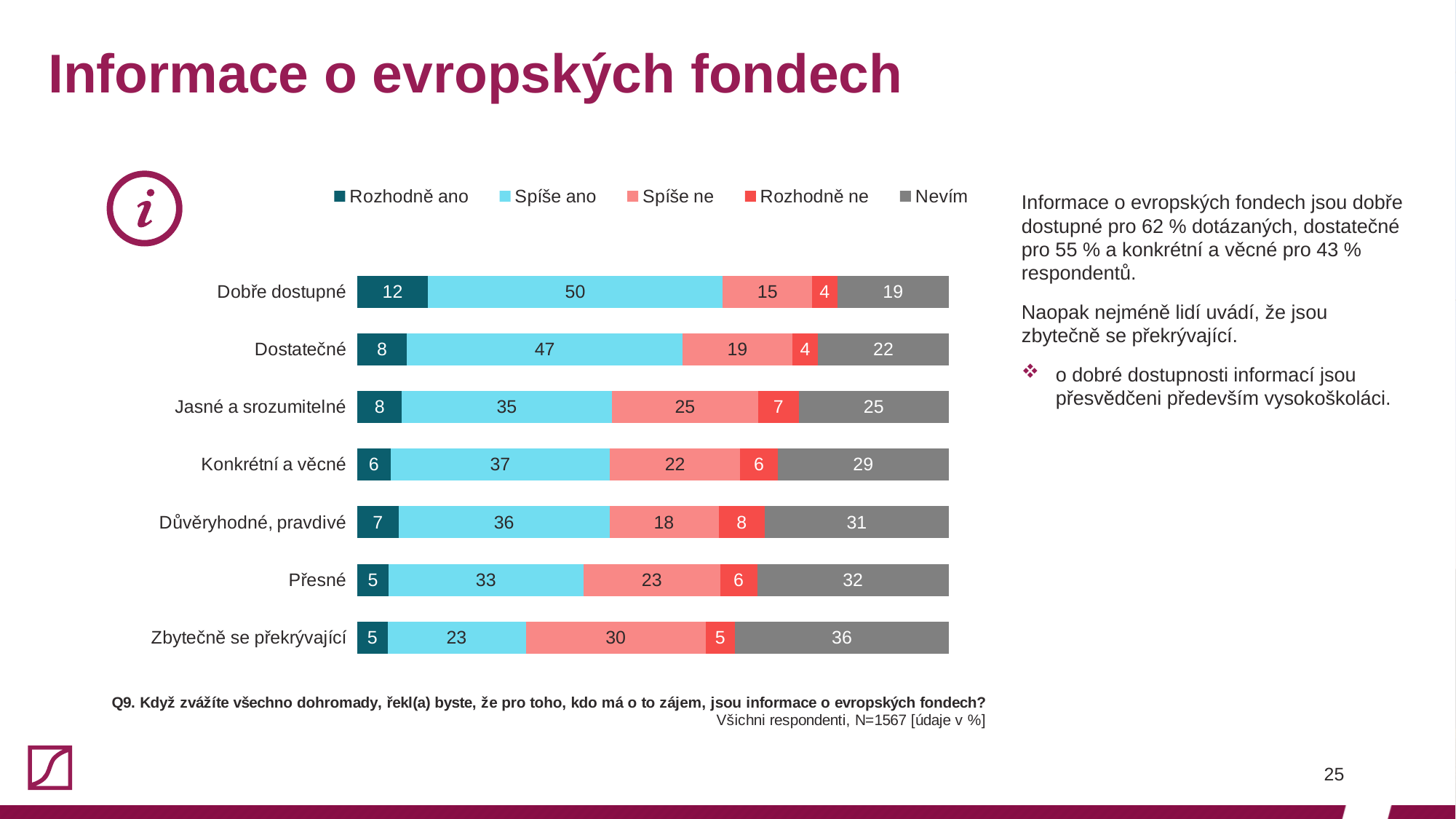

# Informace o evropských fondech

### Chart

| Category | Rozhodně ano | Spíše ano | Spíše ne | Rozhodně ne | Nevím |
|---|---|---|---|---|---|
| Dobře dostupné | 11.933631142310148 | 49.84045947670708 | 15.124441608168473 | 4.211869814932992 | 18.889597957881303 |
| Dostatečné | 8.359923420548819 | 46.649649010848755 | 18.5067007019783 | 4.339502233567326 | 22.144224633056798 |
| Jasné a srozumitelné | 7.530312699425654 | 35.48181238034461 | 24.760689215060623 | 6.828334396936822 | 25.398851308232288 |
| Konkrétní a věcné | 5.615826419910657 | 37.077217613273774 | 22.016592214422463 | 6.381620931716656 | 28.90874282067645 |
| Důvěryhodné, pravdivé | 6.955966815571155 | 35.67326100829611 | 18.442884492661136 | 7.78557753669432 | 31.14231014677728 |
| Přesné | 5.296745373324825 | 32.929164007657945 | 23.101467772814292 | 6.253988513082323 | 32.41863433312061 |
| Zbytečně se překrývající | 5.105296745373325 | 23.35673261008296 | 30.440331844288448 | 4.913848117421825 | 36.18379068283344 |
Informace o evropských fondech jsou dobře dostupné pro 62 % dotázaných, dostatečné pro 55 % a konkrétní a věcné pro 43 % respondentů.
Naopak nejméně lidí uvádí, že jsou zbytečně se překrývající.
o dobré dostupnosti informací jsou přesvědčeni především vysokoškoláci.
25